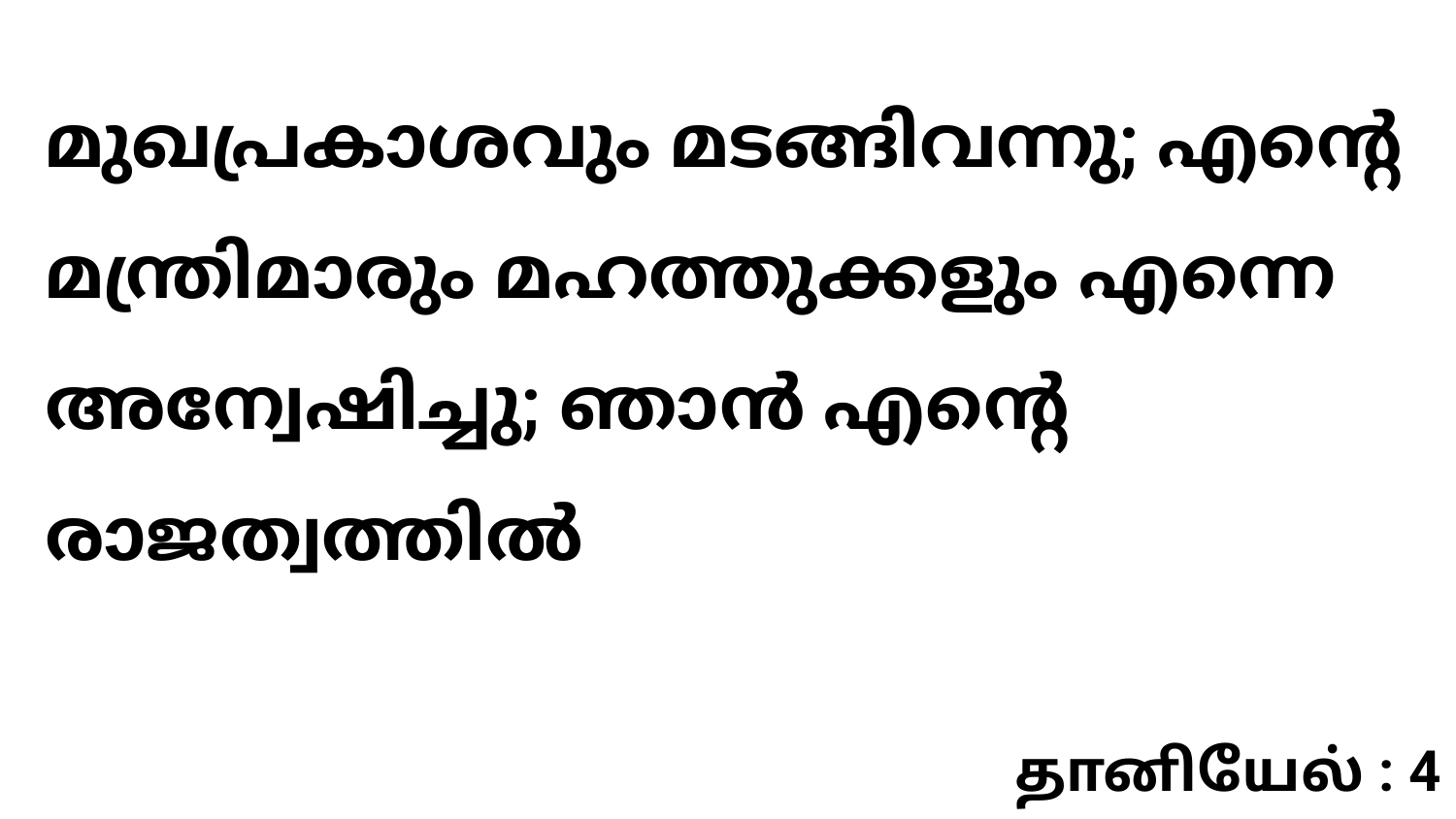

മുഖപ്രകാശവും മടങ്ങിവന്നു; എന്റെ മന്ത്രിമാരും മഹത്തുക്കളും എന്നെ അന്വേഷിച്ചു; ഞാൻ എന്റെ രാജത്വത്തിൽ
தானியேல் : 4